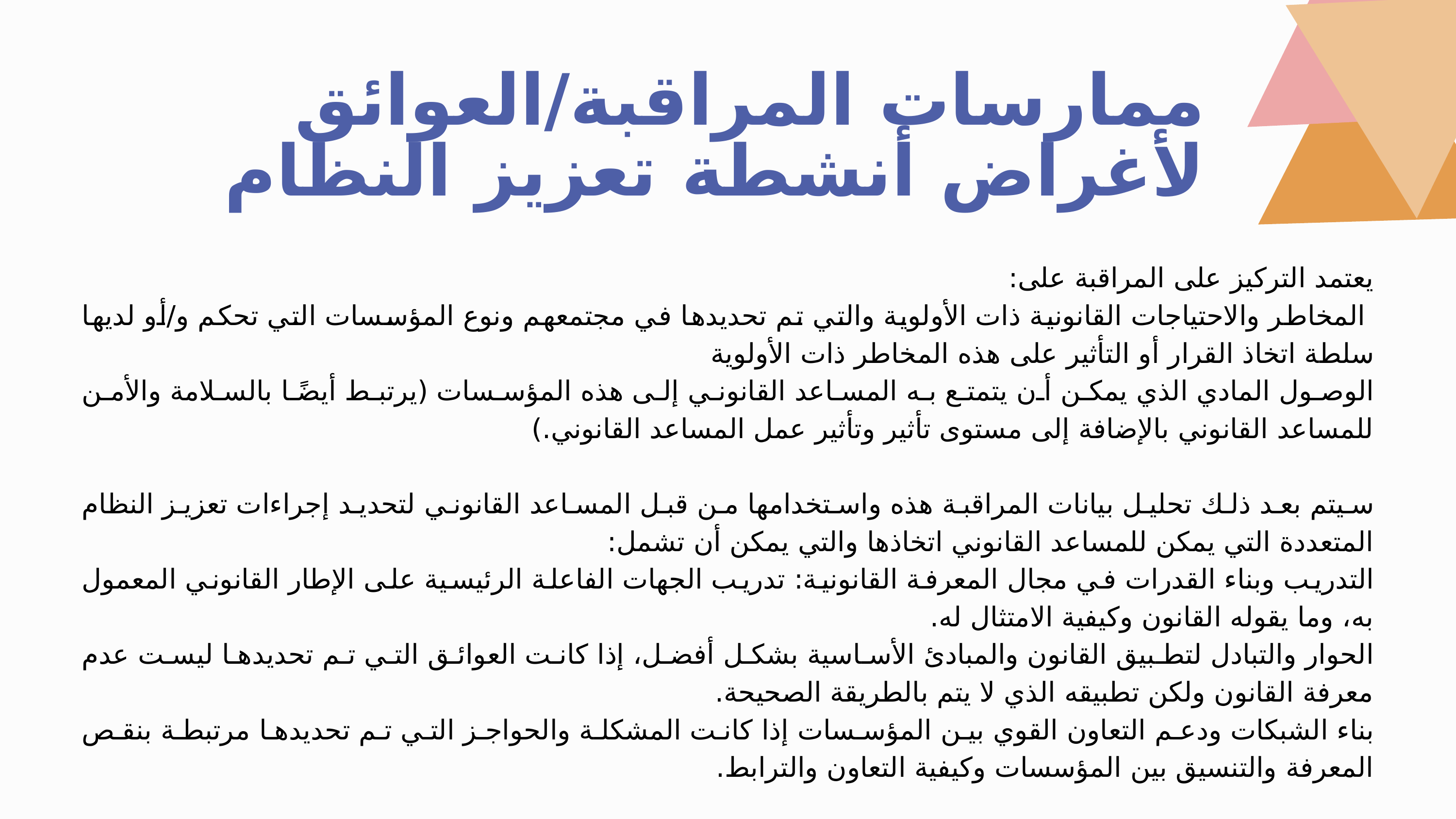

ممارسات المراقبة/العوائق لأغراض أنشطة تعزيز النظام

يعتمد التركيز على المراقبة على:
 المخاطر والاحتياجات القانونية ذات الأولوية والتي تم تحديدها في مجتمعهم ونوع المؤسسات التي تحكم و/أو لديها سلطة اتخاذ القرار أو التأثير على هذه المخاطر ذات الأولوية
الوصول المادي الذي يمكن أن يتمتع به المساعد القانوني إلى هذه المؤسسات (يرتبط أيضًا بالسلامة والأمن للمساعد القانوني بالإضافة إلى مستوى تأثير وتأثير عمل المساعد القانوني.)

سيتم بعد ذلك تحليل بيانات المراقبة هذه واستخدامها من قبل المساعد القانوني لتحديد إجراءات تعزيز النظام المتعددة التي يمكن للمساعد القانوني اتخاذها والتي يمكن أن تشمل:
التدريب وبناء القدرات في مجال المعرفة القانونية: تدريب الجهات الفاعلة الرئيسية على الإطار القانوني المعمول به، وما يقوله القانون وكيفية الامتثال له.
الحوار والتبادل لتطبيق القانون والمبادئ الأساسية بشكل أفضل، إذا كانت العوائق التي تم تحديدها ليست عدم معرفة القانون ولكن تطبيقه الذي لا يتم بالطريقة الصحيحة.
بناء الشبكات ودعم التعاون القوي بين المؤسسات إذا كانت المشكلة والحواجز التي تم تحديدها مرتبطة بنقص المعرفة والتنسيق بين المؤسسات وكيفية التعاون والترابط.